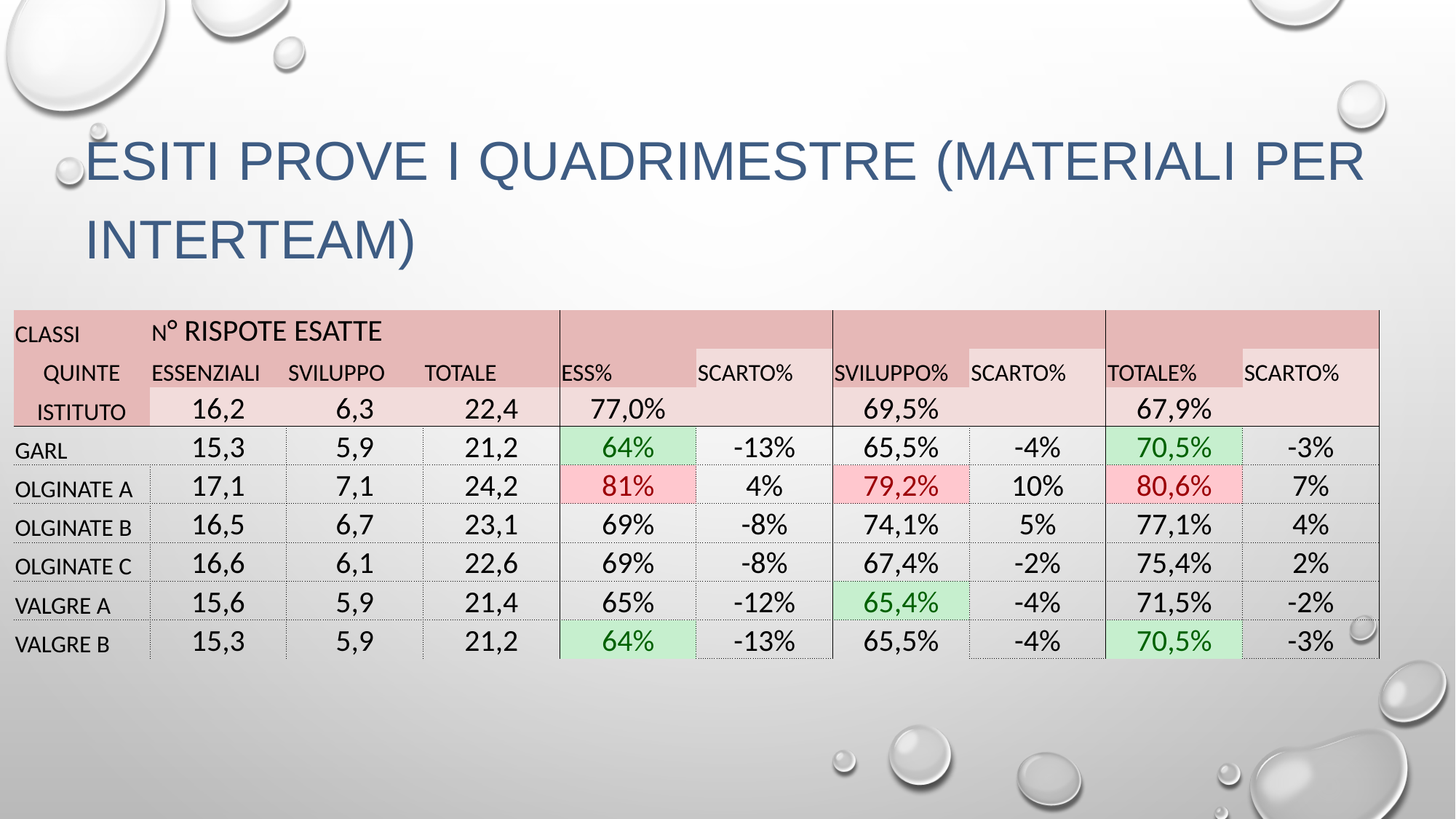

ESITI PROVE I QUADRIMESTRE (MATERIALI PER INTERTEAM)
TABELLA 1

| CLASSI | N° RISPOTE ESATTE |  |  |  |  |  |  |  |  |
| --- | --- | --- | --- | --- | --- | --- | --- | --- | --- |
| QUINTE | ESSENZIALI | SVILUPPO | TOTALE | ESS% | SCARTO% | SVILUPPO% | SCARTO% | TOTALE% | SCARTO% |
| ISTITUTO | 16,2 | 6,3 | 22,4 | 77,0% |  | 69,5% |  | 67,9% |  |
| GARL | 15,3 | 5,9 | 21,2 | 64% | -13% | 65,5% | -4% | 70,5% | -3% |
| OLGINATE A | 17,1 | 7,1 | 24,2 | 81% | 4% | 79,2% | 10% | 80,6% | 7% |
| OLGINATE B | 16,5 | 6,7 | 23,1 | 69% | -8% | 74,1% | 5% | 77,1% | 4% |
| OLGINATE C | 16,6 | 6,1 | 22,6 | 69% | -8% | 67,4% | -2% | 75,4% | 2% |
| VALGRE A | 15,6 | 5,9 | 21,4 | 65% | -12% | 65,4% | -4% | 71,5% | -2% |
| VALGRE B | 15,3 | 5,9 | 21,2 | 64% | -13% | 65,5% | -4% | 70,5% | -3% |